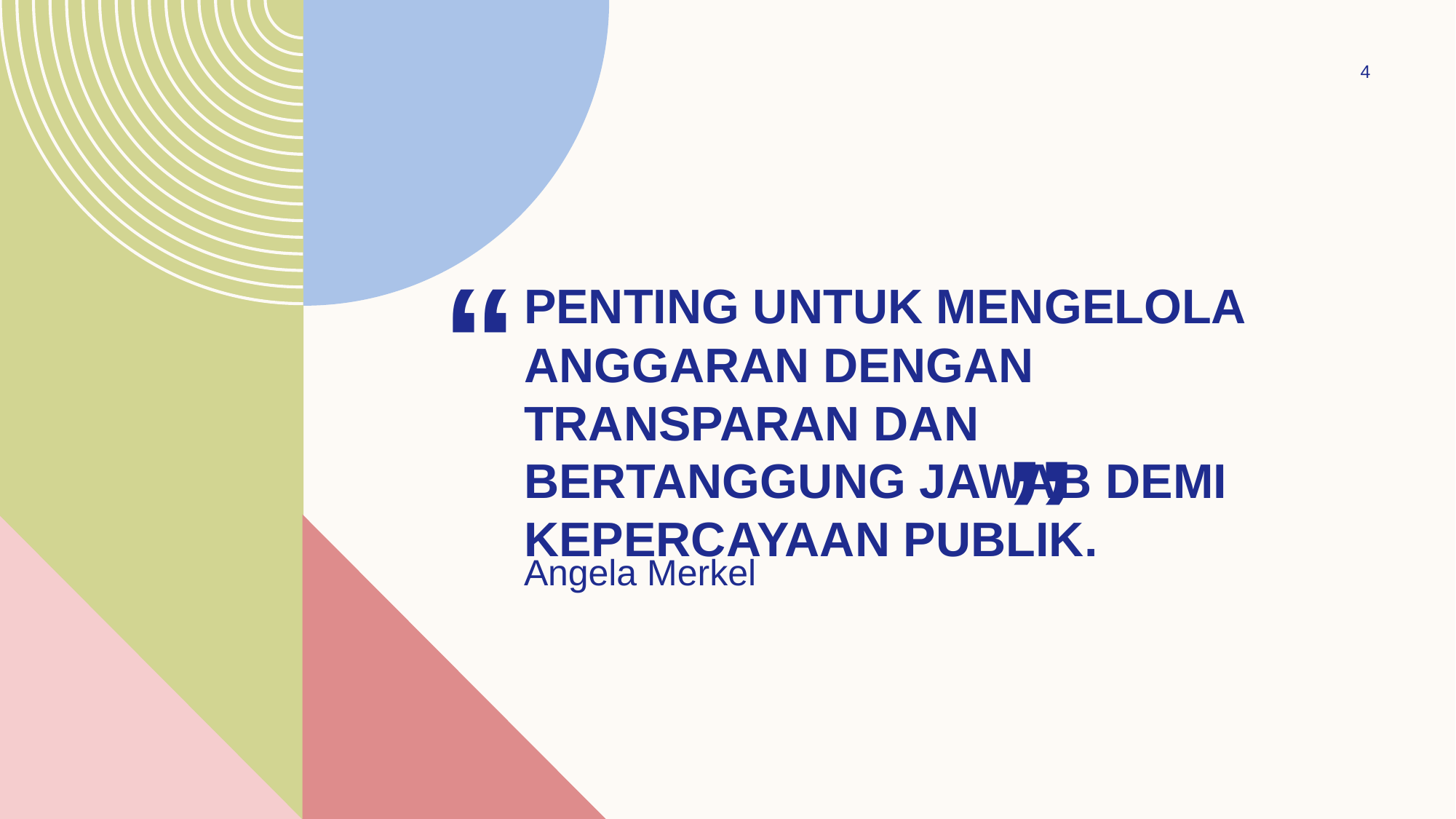

4
“
# Penting untuk mengelola anggaran dengan transparan dan bertanggung jawab demi kepercayaan publik.
”
Angela Merkel